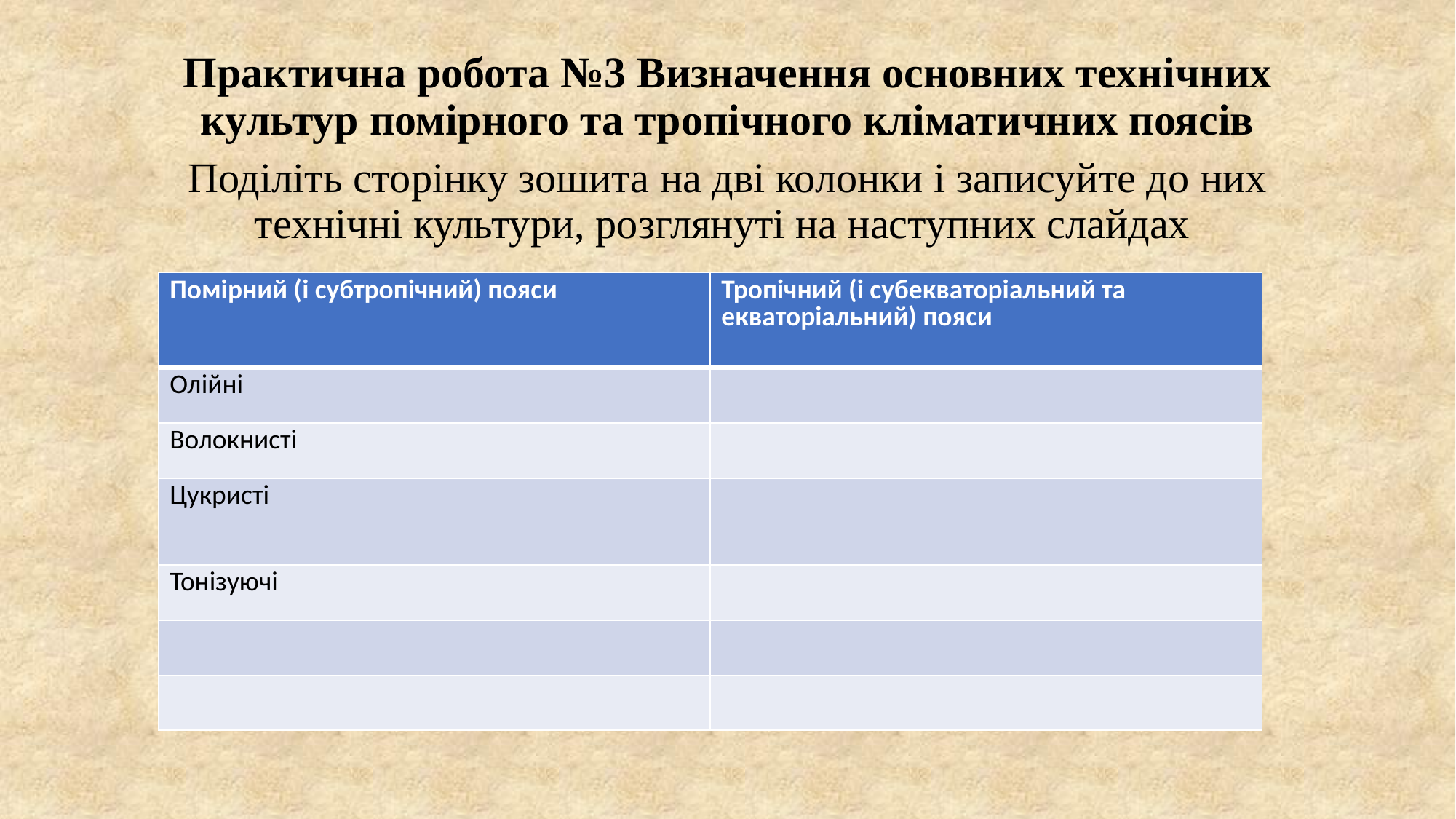

# Практична робота №3 Визначення основних технічних культур помірного та тропічного кліматичних поясів
Поділіть сторінку зошита на дві колонки і записуйте до них технічні культури, розглянуті на наступних слайдах

| Помірний (і субтропічний) пояси | Тропічний (і субекваторіальний та екваторіальний) пояси |
| --- | --- |
| Олійні |  |
| Волокнисті |  |
| Цукристі |  |
| Тонізуючі |  |
|  |  |
|  |  |